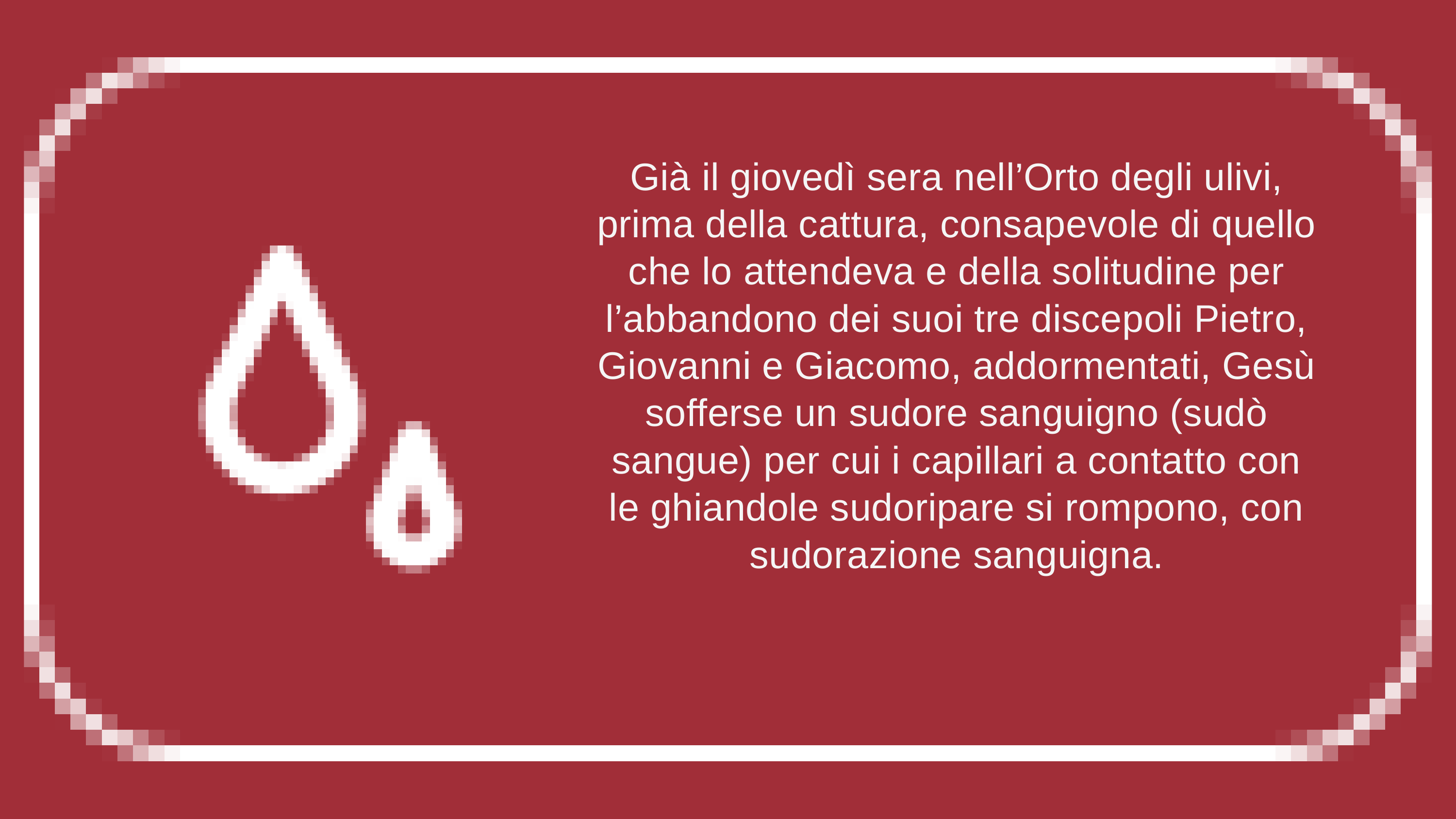

Già il giovedì sera nell’Orto degli ulivi, prima della cattura, consapevole di quello che lo attendeva e della solitudine per l’abbandono dei suoi tre discepoli Pietro, Giovanni e Giacomo, addormentati, Gesù sofferse un sudore sanguigno (sudò sangue) per cui i capillari a contatto con le ghiandole sudoripare si rompono, con sudorazione sanguigna.